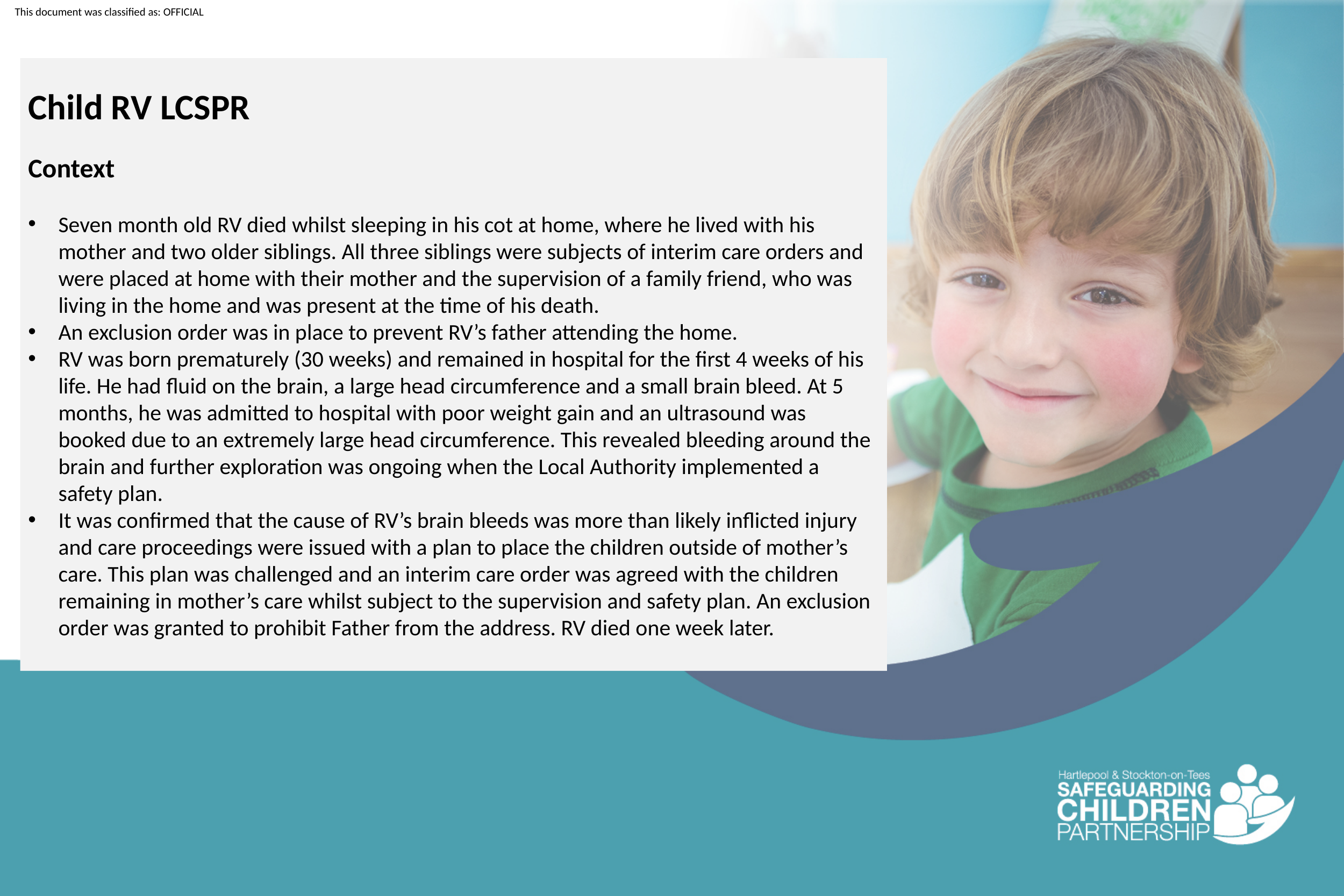

Child RV LCSPR

Context

Seven month old RV died whilst sleeping in his cot at home, where he lived with his mother and two older siblings. All three siblings were subjects of interim care orders and were placed at home with their mother and the supervision of a family friend, who was living in the home and was present at the time of his death.
An exclusion order was in place to prevent RV’s father attending the home.
RV was born prematurely (30 weeks) and remained in hospital for the first 4 weeks of his life. He had fluid on the brain, a large head circumference and a small brain bleed. At 5 months, he was admitted to hospital with poor weight gain and an ultrasound was booked due to an extremely large head circumference. This revealed bleeding around the brain and further exploration was ongoing when the Local Authority implemented a safety plan.
It was confirmed that the cause of RV’s brain bleeds was more than likely inflicted injury and care proceedings were issued with a plan to place the children outside of mother’s care. This plan was challenged and an interim care order was agreed with the children remaining in mother’s care whilst subject to the supervision and safety plan. An exclusion order was granted to prohibit Father from the address. RV died one week later.